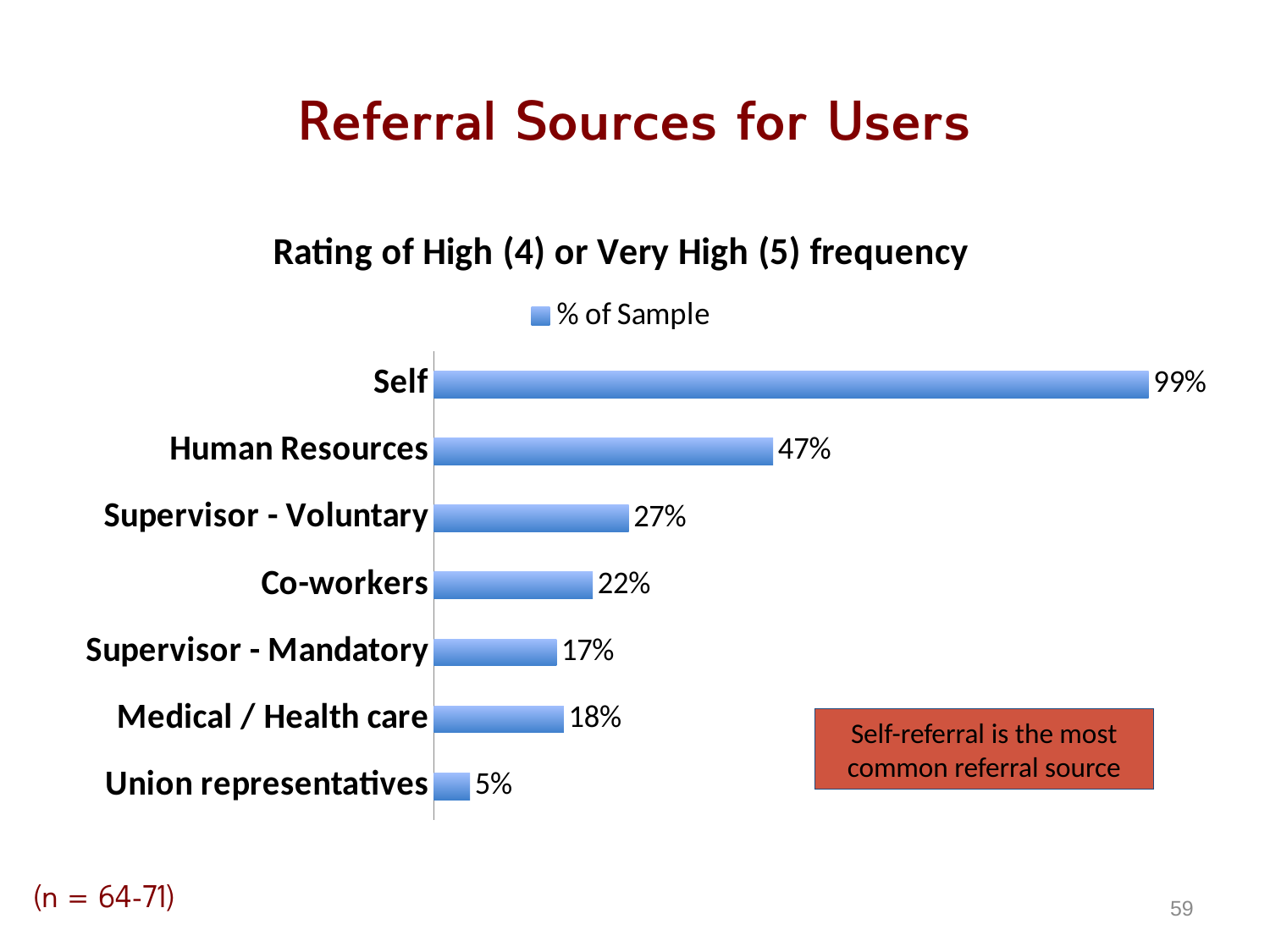

# Referral Sources for Users

### Chart: Rating of High (4) or Very High (5) frequency

| Category | % of Sample |
|---|---|
| Union representatives | 0.05 |
| Medical / Health care | 0.18 |
| Supervisor - Mandatory | 0.17 |
| Co-workers | 0.22 |
| Supervisor - Voluntary | 0.27 |
| Human Resources | 0.47 |
| Self | 0.99 |
Self-referral is the most common referral source
(n = 64-71)
59